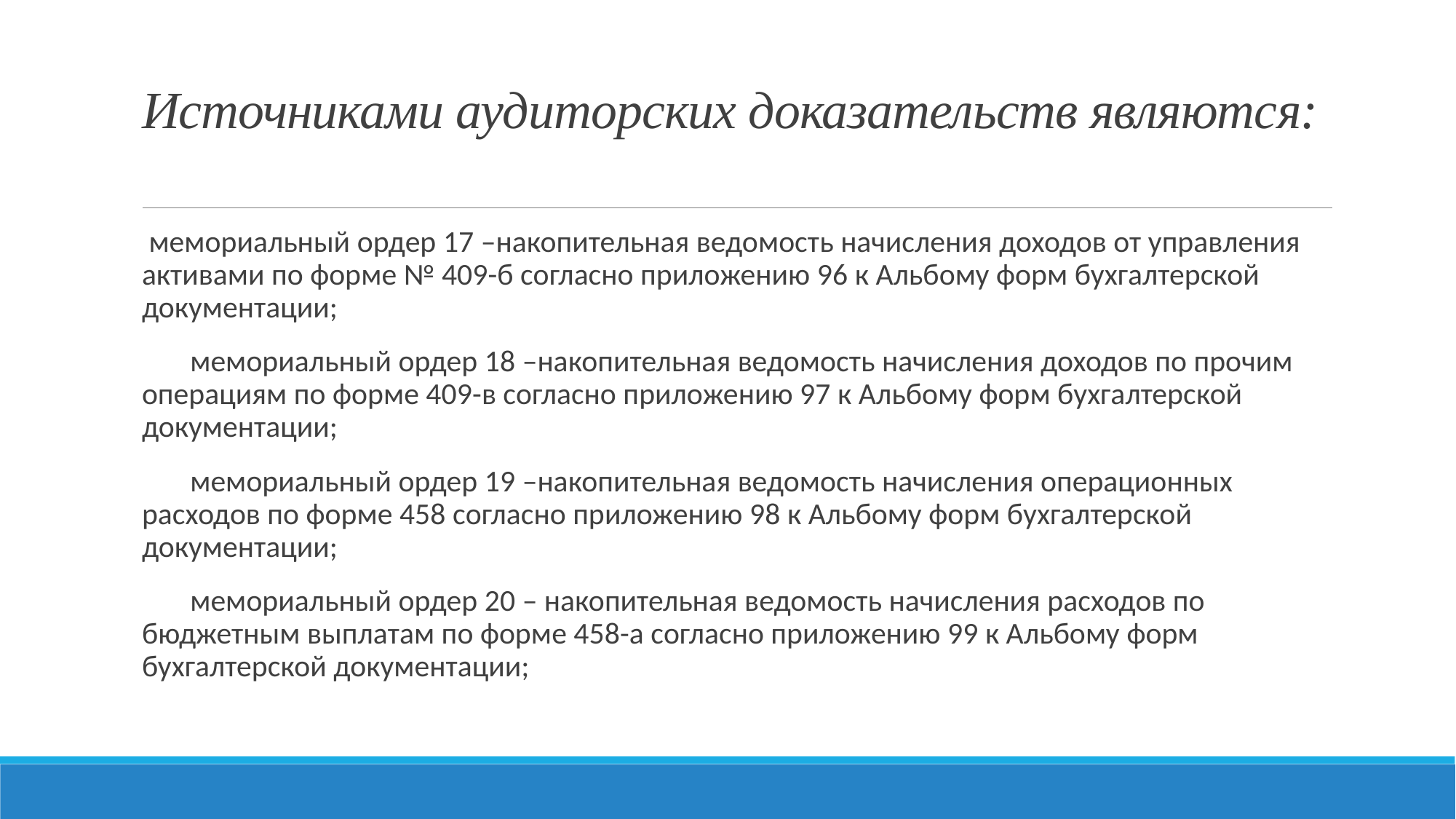

# Источниками аудиторских доказательств являются:
 мемориальный ордер 17 –накопительная ведомость начисления доходов от управления активами по форме № 409-б согласно приложению 96 к Альбому форм бухгалтерской документации;
       мемориальный ордер 18 –накопительная ведомость начисления доходов по прочим операциям по форме 409-в согласно приложению 97 к Альбому форм бухгалтерской документации;
       мемориальный ордер 19 –накопительная ведомость начисления операционных расходов по форме 458 согласно приложению 98 к Альбому форм бухгалтерской документации;
       мемориальный ордер 20 – накопительная ведомость начисления расходов по бюджетным выплатам по форме 458-а согласно приложению 99 к Альбому форм бухгалтерской документации;